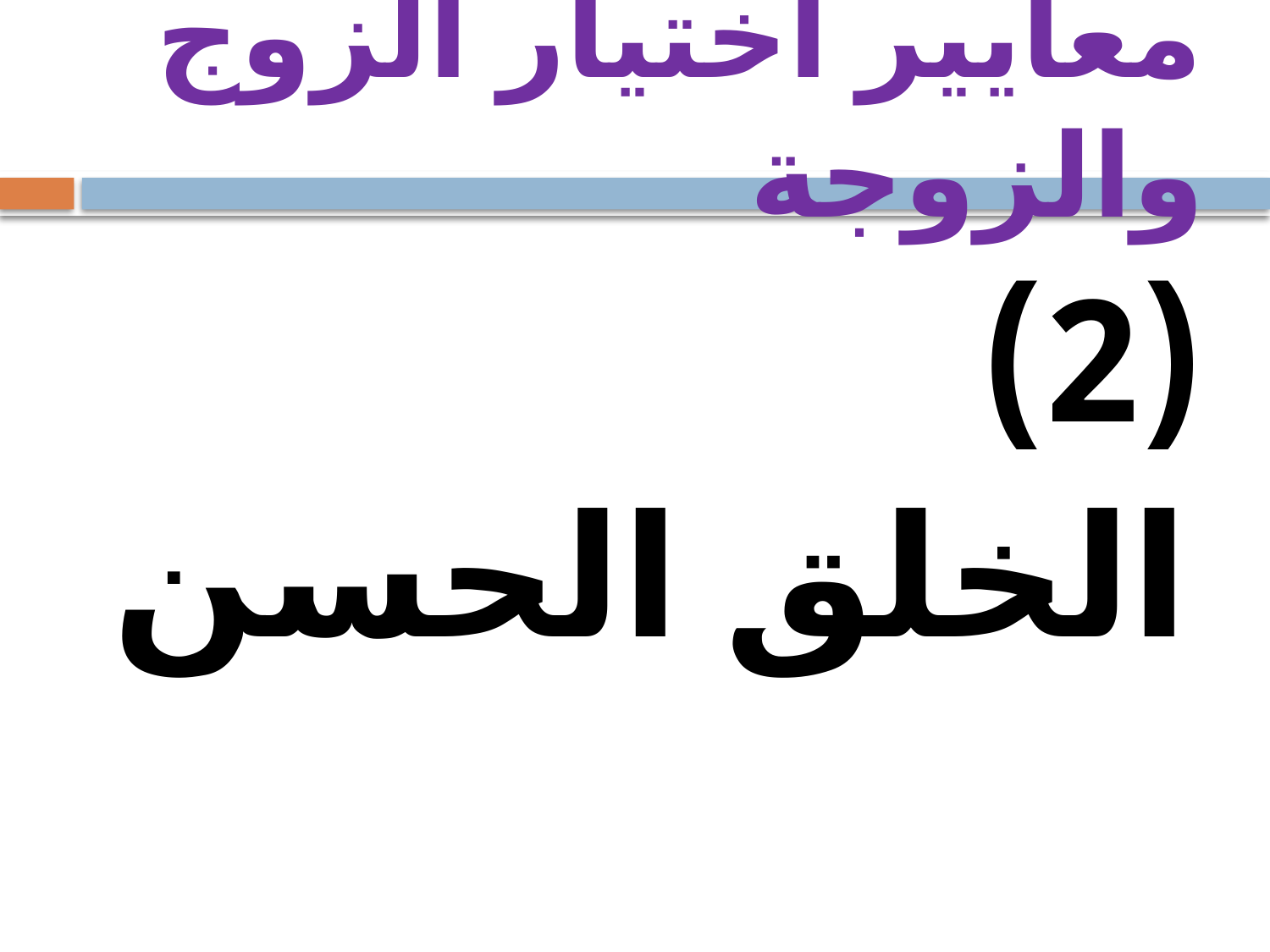

# معايير اختيار الزوج والزوجة
(2)
الخلق الحسن